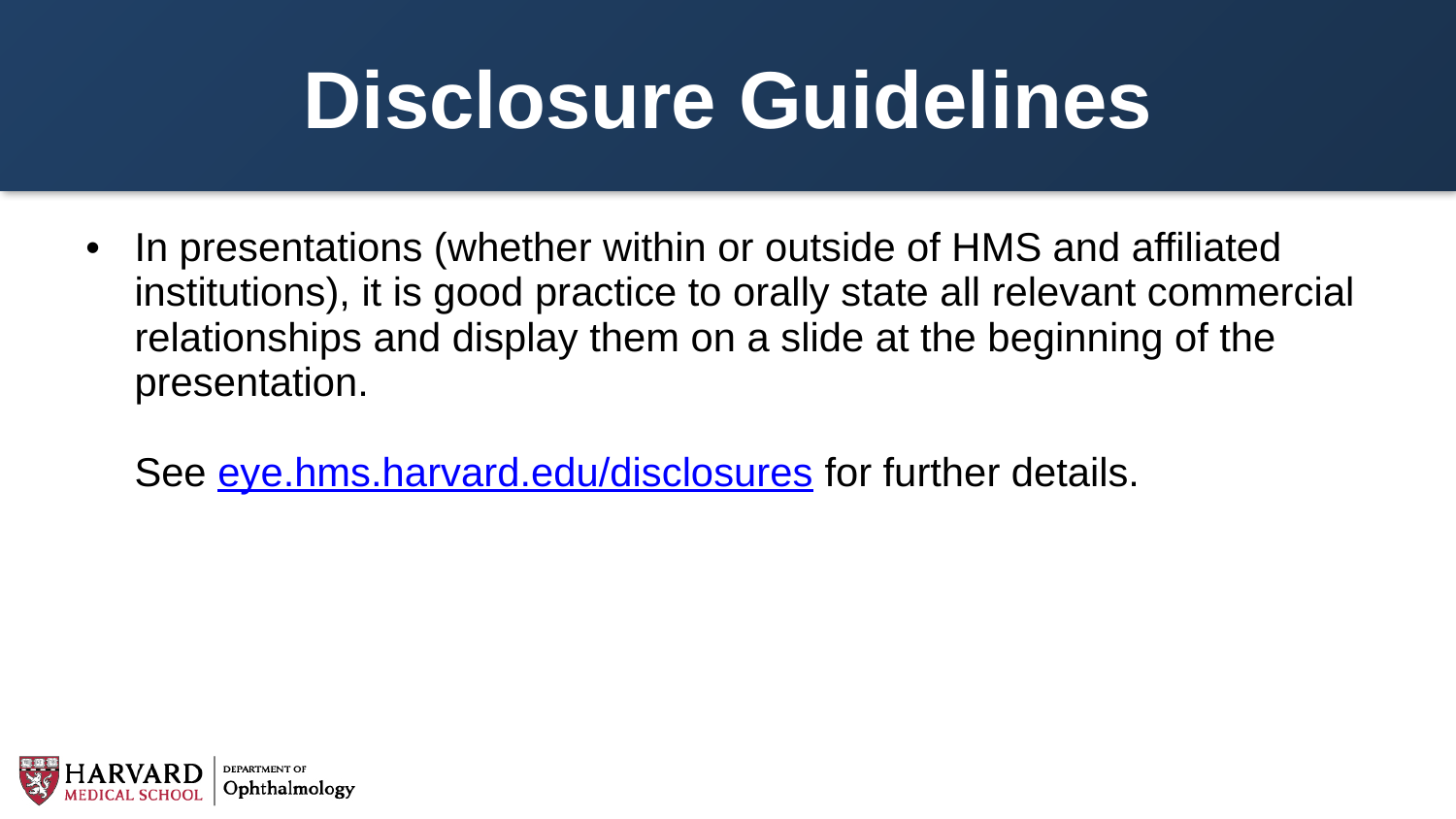

# Disclosure Guidelines
In presentations (whether within or outside of HMS and affiliated institutions), it is good practice to orally state all relevant commercial relationships and display them on a slide at the beginning of the presentation.
See eye.hms.harvard.edu/disclosures for further details.